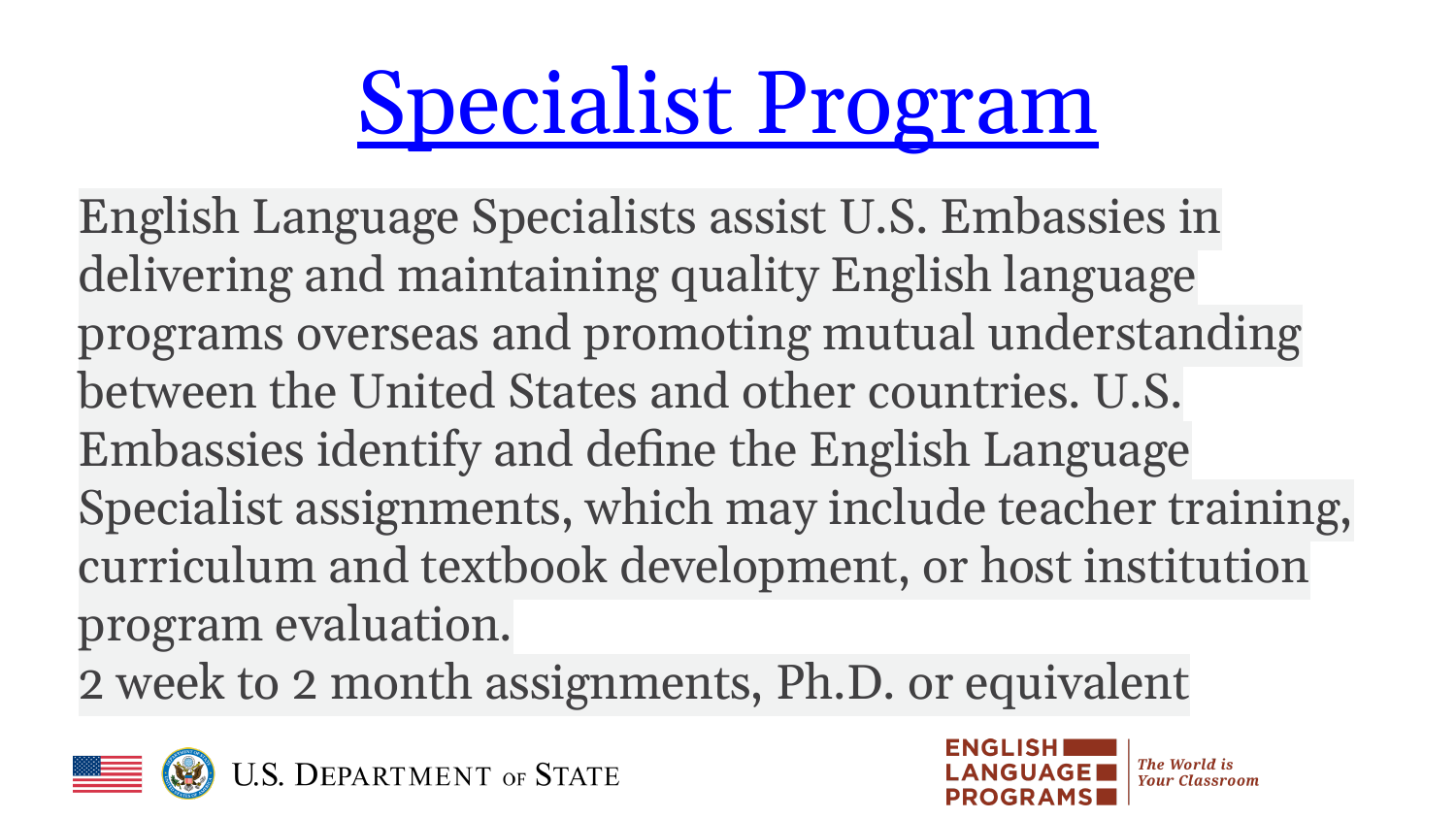

# Specialist Program

English Language Specialists assist U.S. Embassies in delivering and maintaining quality English language programs overseas and promoting mutual understanding between the United States and other countries. U.S. Embassies identify and define the English Language Specialist assignments, which may include teacher training, curriculum and textbook development, or host institution program evaluation.
2 week to 2 month assignments, Ph.D. or equivalent